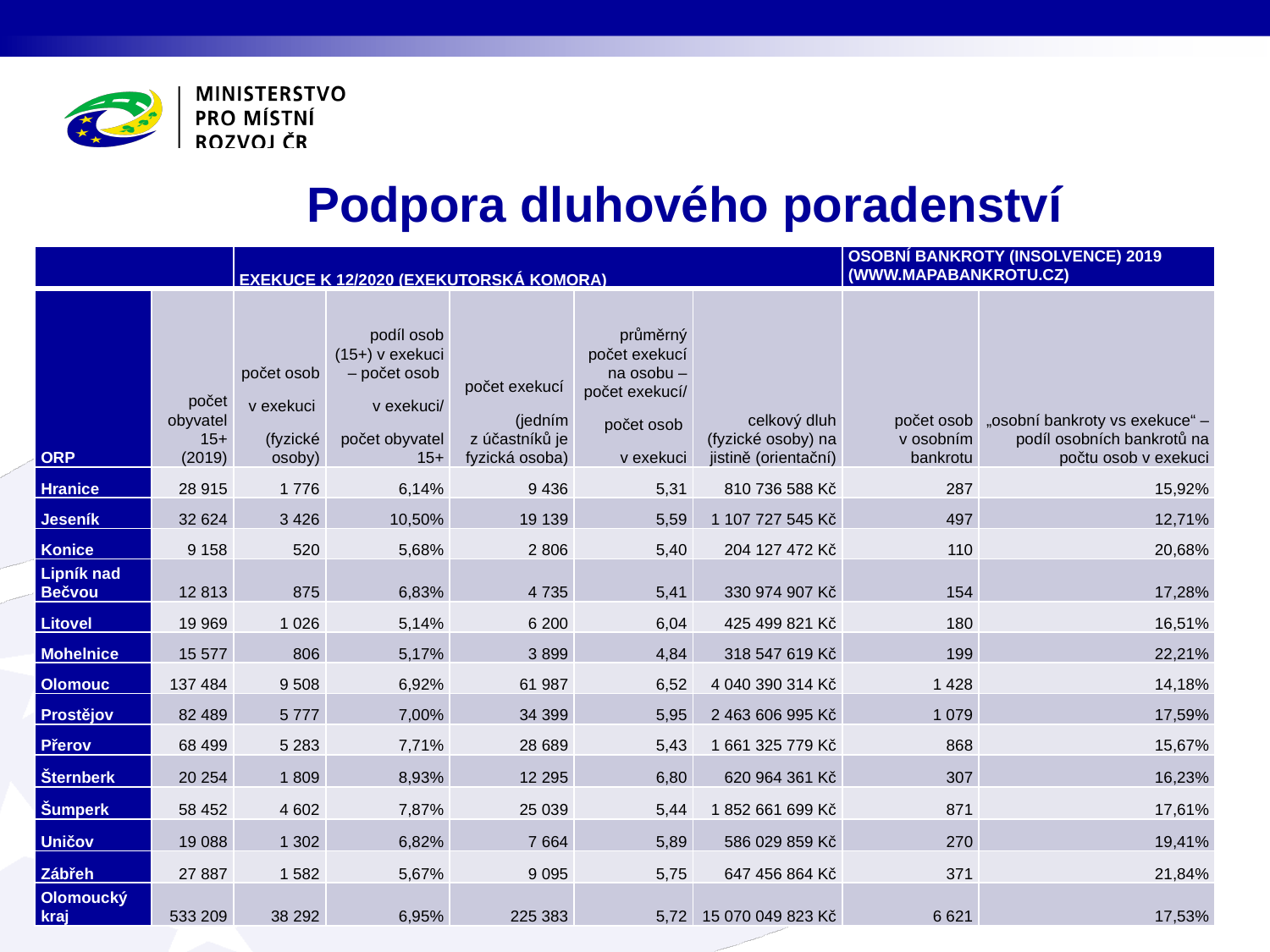

Podpora dluhového poradenství
|  |  | EXEKUCE K 12/2020 (EXEKUTORSKÁ KOMORA) |  |  |  |  | OSOBNÍ BANKROTY (INSOLVENCE) 2019 (WWW.MAPABANKROTU.CZ) |  |
| --- | --- | --- | --- | --- | --- | --- | --- | --- |
| ORP | počet obyvatel 15+ (2019) | počet osob v exekuci (fyzické osoby) | podíl osob (15+) v exekuci – počet osob v exekuci/ počet obyvatel 15+ | počet exekucí (jedním z účastníků je fyzická osoba) | průměrný počet exekucí na osobu – počet exekucí/ počet osob v exekuci | celkový dluh (fyzické osoby) na jistině (orientační) | počet osob v osobním bankrotu | „osobní bankroty vs exekuce“ – podíl osobních bankrotů na počtu osob v exekuci |
| Hranice | 28 915 | 1 776 | 6,14% | 9 436 | 5,31 | 810 736 588 Kč | 287 | 15,92% |
| Jeseník | 32 624 | 3 426 | 10,50% | 19 139 | 5,59 | 1 107 727 545 Kč | 497 | 12,71% |
| Konice | 9 158 | 520 | 5,68% | 2 806 | 5,40 | 204 127 472 Kč | 110 | 20,68% |
| Lipník nad Bečvou | 12 813 | 875 | 6,83% | 4 735 | 5,41 | 330 974 907 Kč | 154 | 17,28% |
| Litovel | 19 969 | 1 026 | 5,14% | 6 200 | 6,04 | 425 499 821 Kč | 180 | 16,51% |
| Mohelnice | 15 577 | 806 | 5,17% | 3 899 | 4,84 | 318 547 619 Kč | 199 | 22,21% |
| Olomouc | 137 484 | 9 508 | 6,92% | 61 987 | 6,52 | 4 040 390 314 Kč | 1 428 | 14,18% |
| Prostějov | 82 489 | 5 777 | 7,00% | 34 399 | 5,95 | 2 463 606 995 Kč | 1 079 | 17,59% |
| Přerov | 68 499 | 5 283 | 7,71% | 28 689 | 5,43 | 1 661 325 779 Kč | 868 | 15,67% |
| Šternberk | 20 254 | 1 809 | 8,93% | 12 295 | 6,80 | 620 964 361 Kč | 307 | 16,23% |
| Šumperk | 58 452 | 4 602 | 7,87% | 25 039 | 5,44 | 1 852 661 699 Kč | 871 | 17,61% |
| Uničov | 19 088 | 1 302 | 6,82% | 7 664 | 5,89 | 586 029 859 Kč | 270 | 19,41% |
| Zábřeh | 27 887 | 1 582 | 5,67% | 9 095 | 5,75 | 647 456 864 Kč | 371 | 21,84% |
| Olomoucký kraj | 533 209 | 38 292 | 6,95% | 225 383 | 5,72 | 15 070 049 823 Kč | 6 621 | 17,53% |